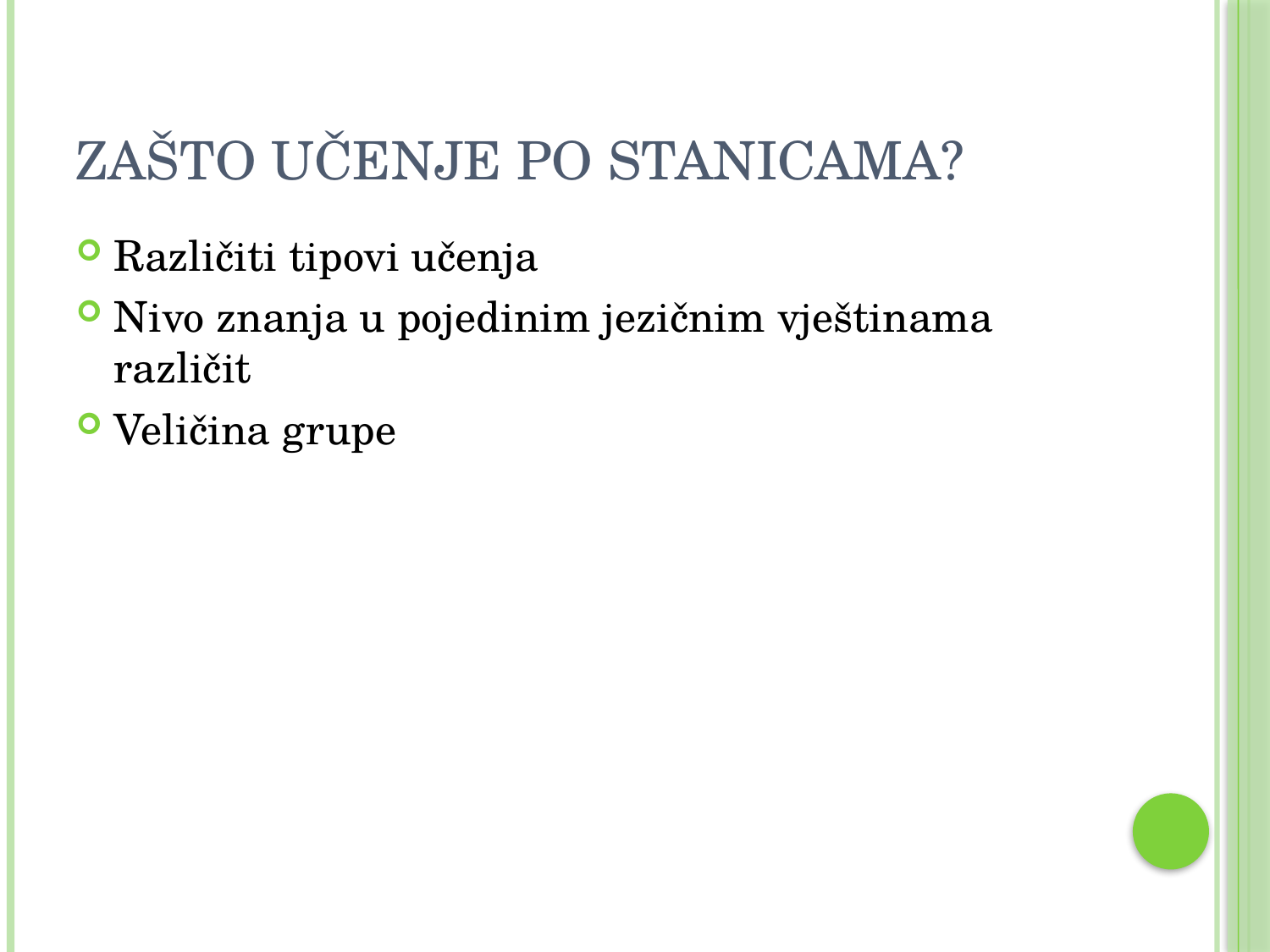

# Zašto učenje po stanicama?
Različiti tipovi učenja
Nivo znanja u pojedinim jezičnim vještinama različit
Veličina grupe